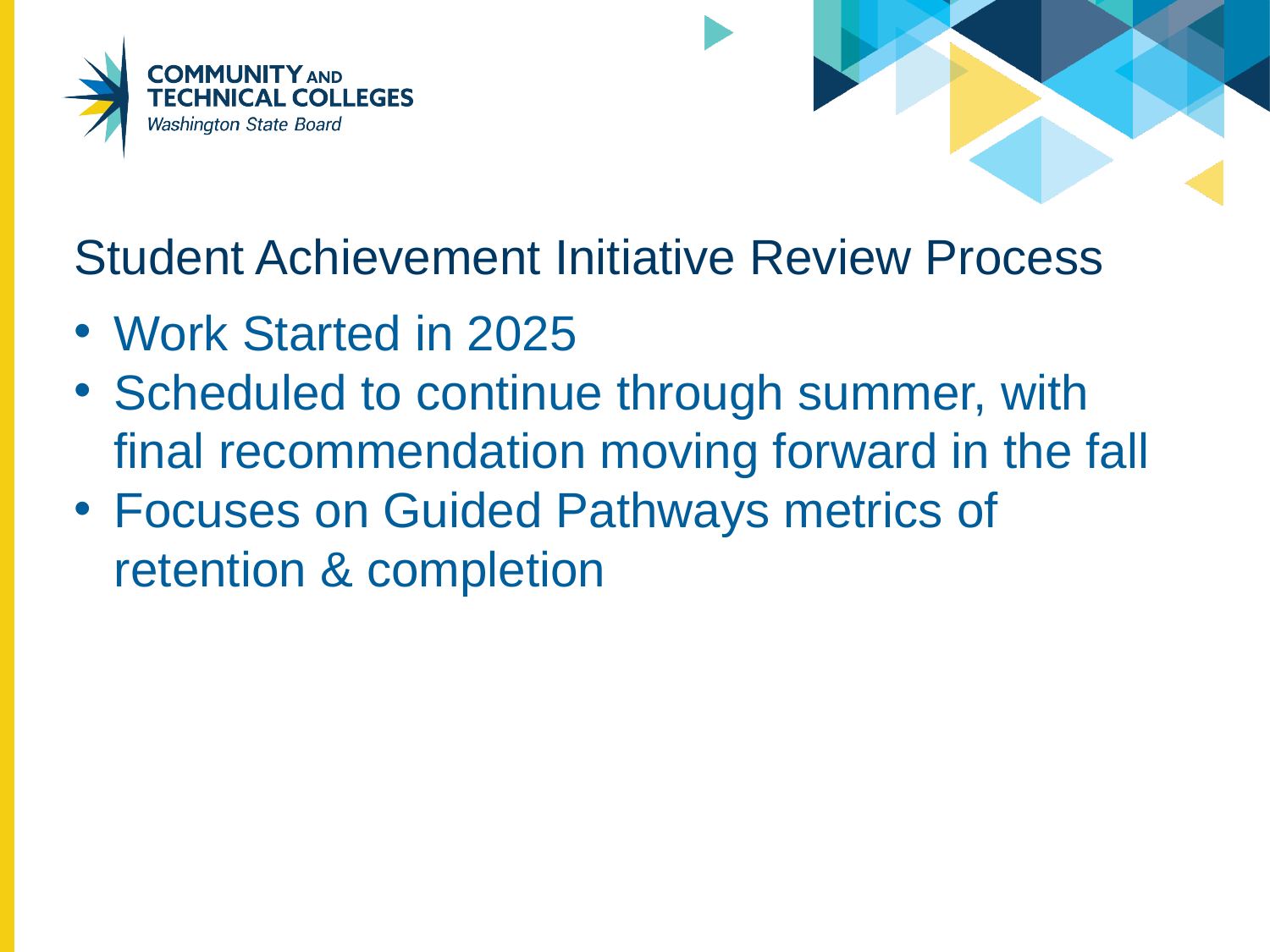

# Student Achievement Initiative Review Process
Work Started in 2025
Scheduled to continue through summer, with final recommendation moving forward in the fall
Focuses on Guided Pathways metrics of retention & completion